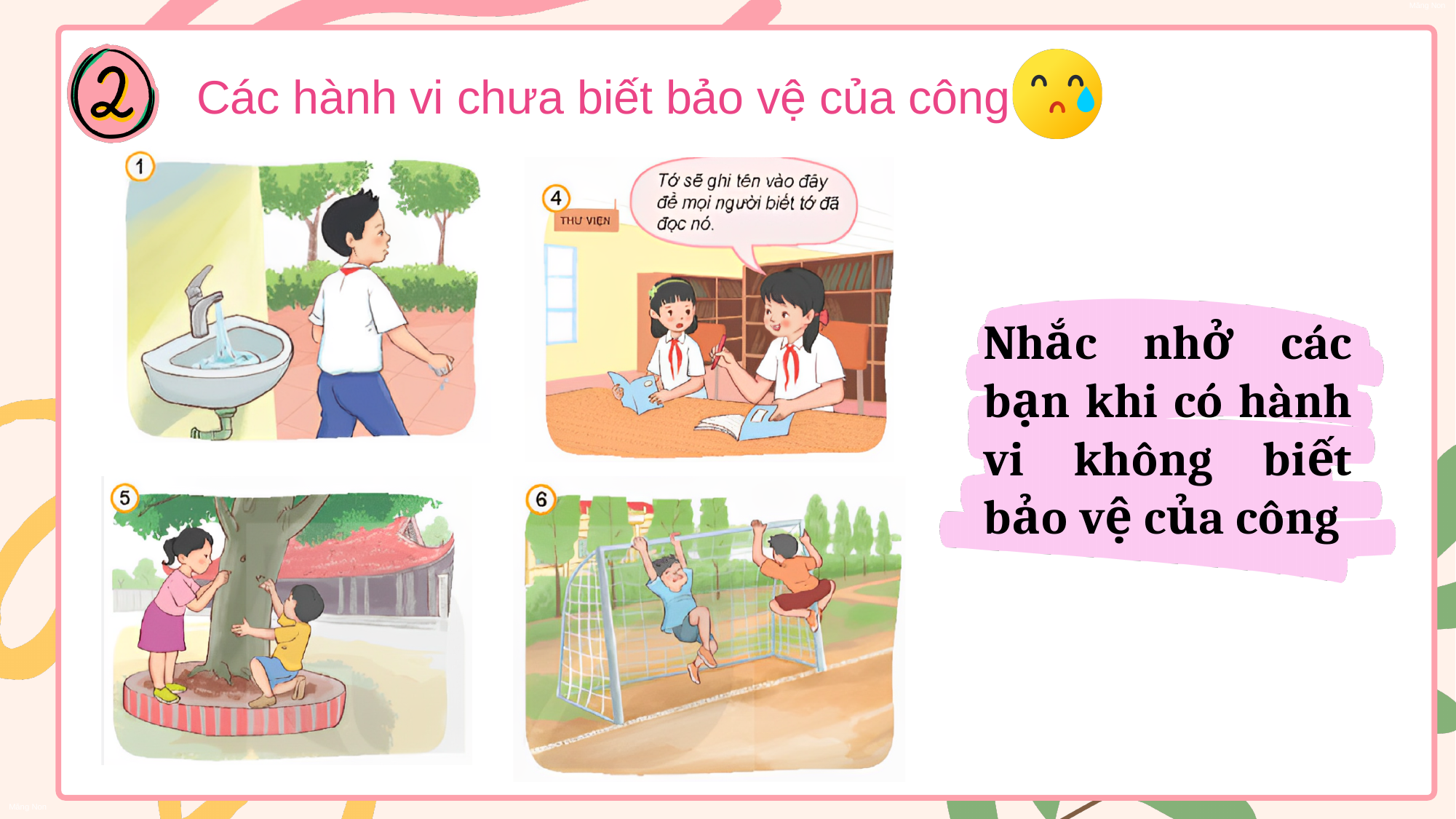

Các hành vi chưa biết bảo vệ của công

Nhắc nhở các bạn khi có hành vi không biết bảo vệ của công